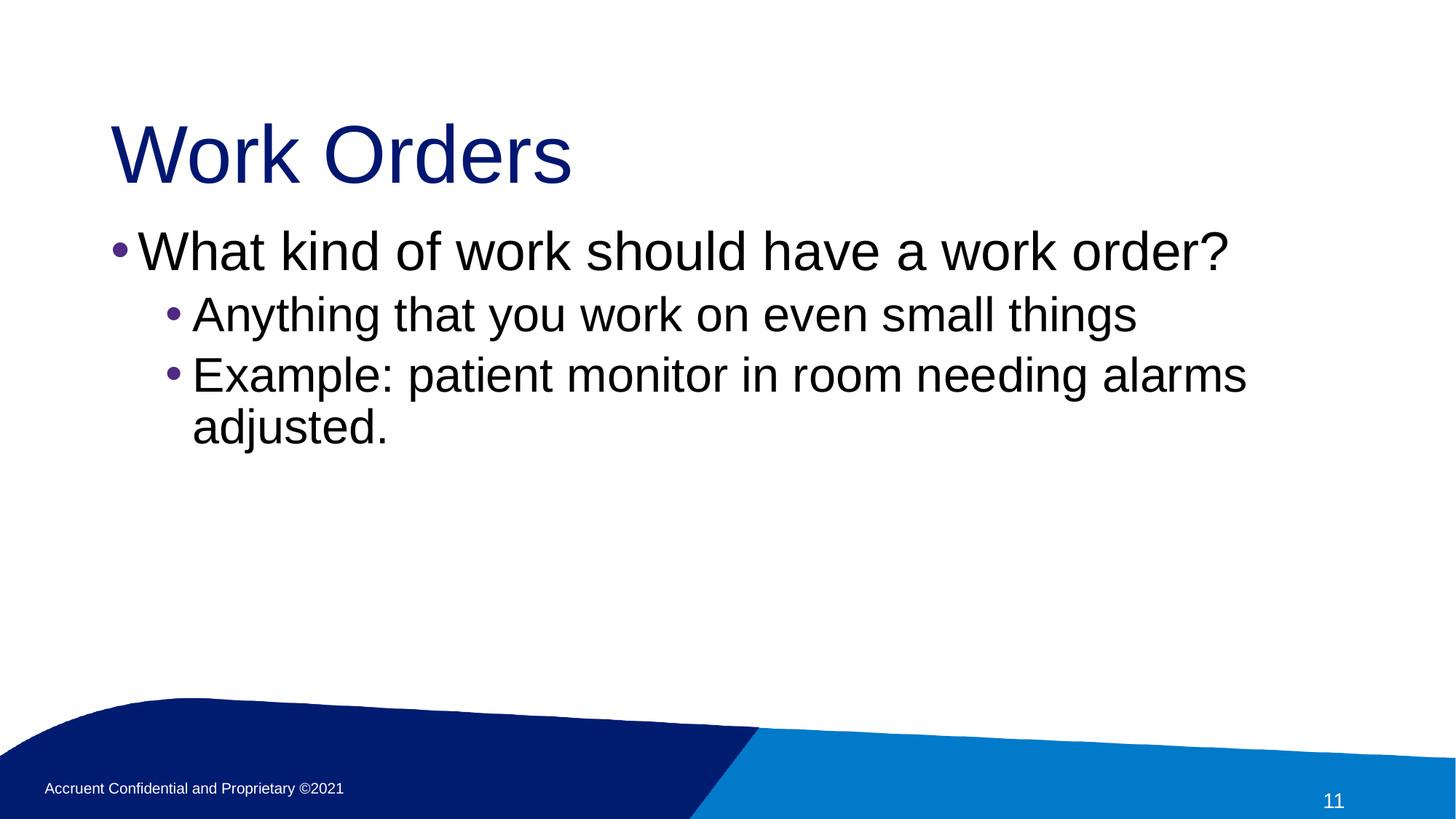

# Work Orders
What kind of work should have a work order?
Anything that you work on even small things
Example: patient monitor in room needing alarms adjusted.
11